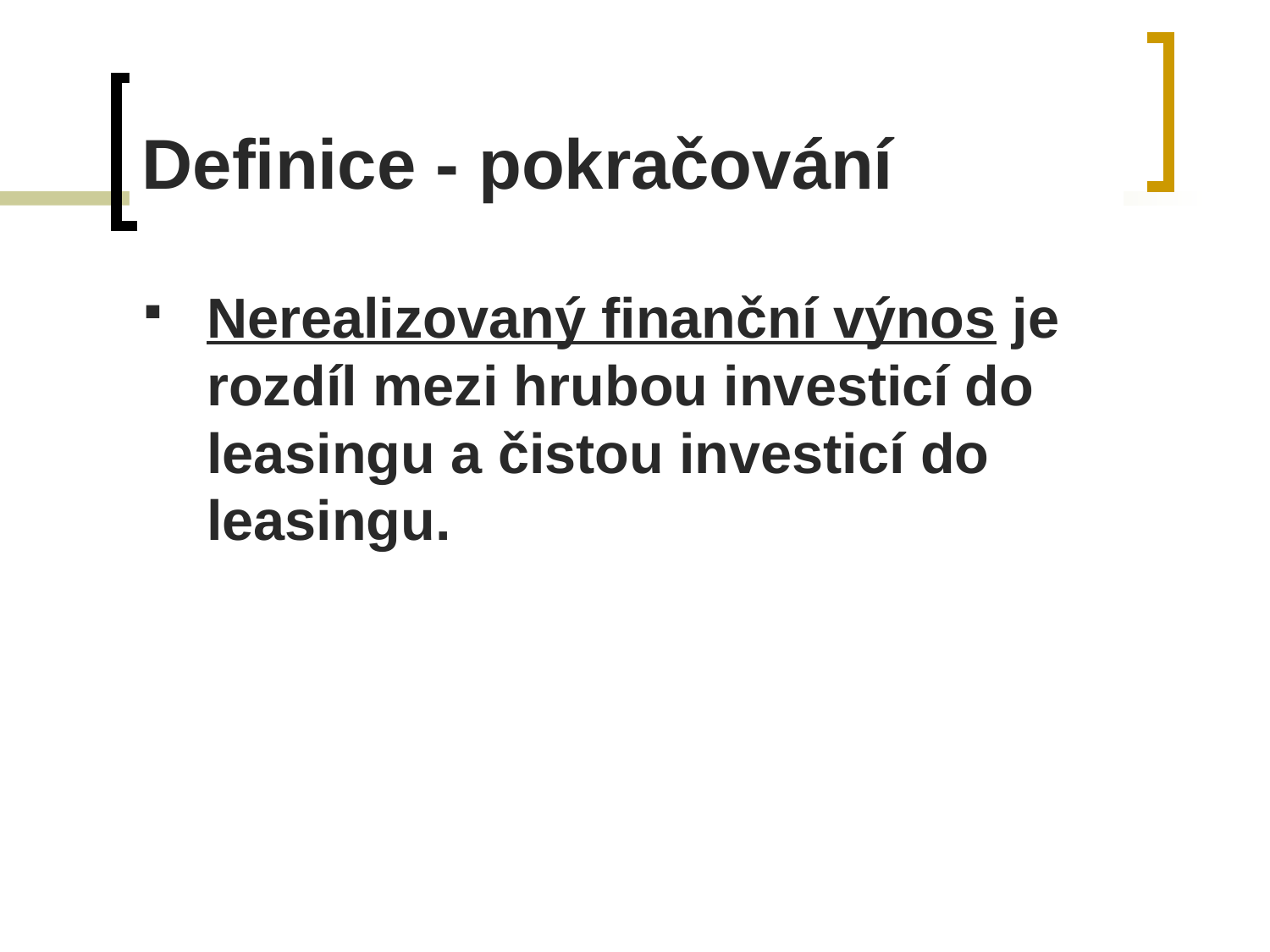

# Definice - pokračování
Nerealizovaný finanční výnos je rozdíl mezi hrubou investicí do leasingu a čistou investicí do leasingu.